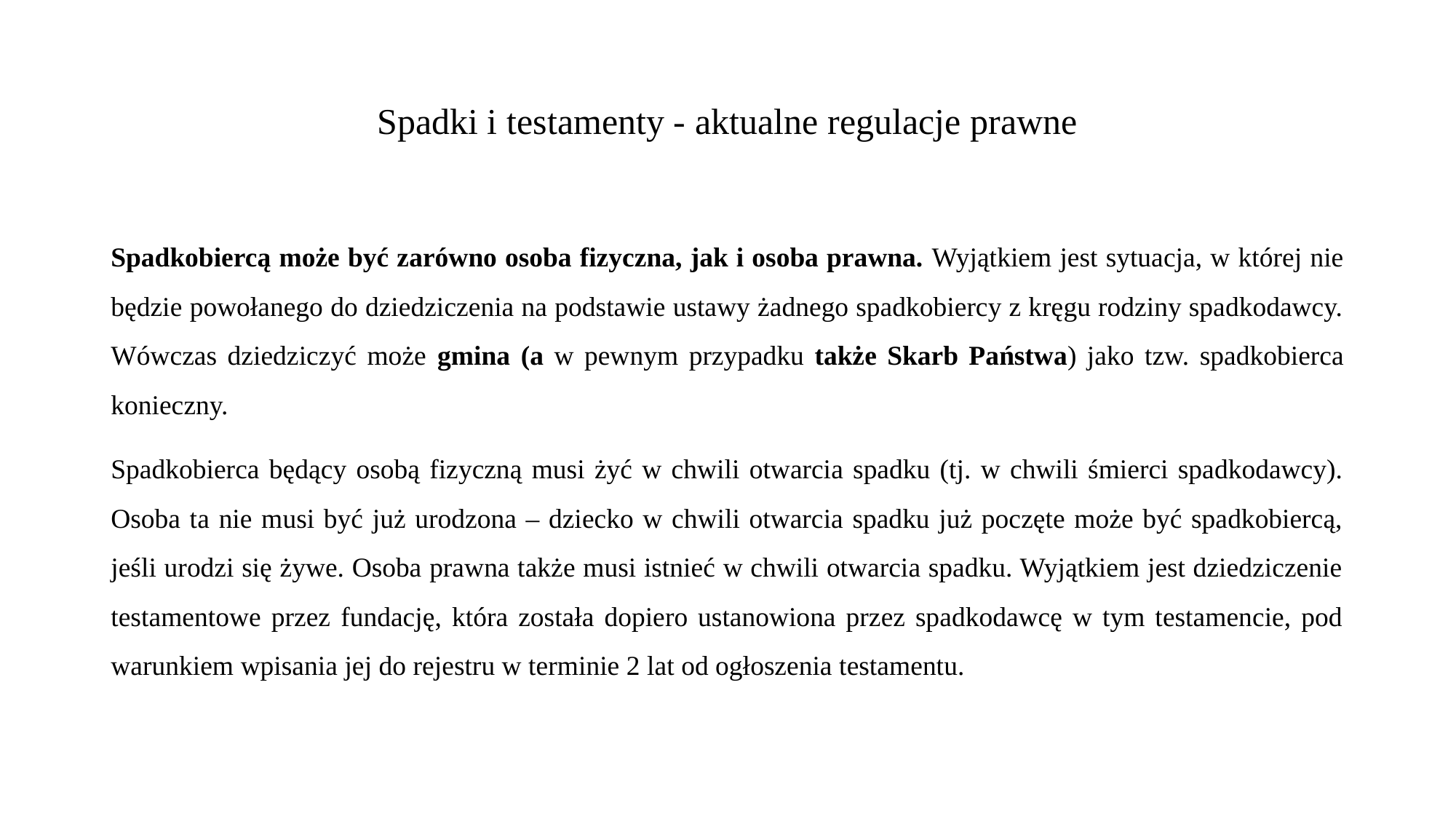

# Spadki i testamenty - aktualne regulacje prawne
Spadkobiercą może być zarówno osoba fizyczna, jak i osoba prawna. Wyjątkiem jest sytuacja, w której nie będzie powołanego do dziedziczenia na podstawie ustawy żadnego spadkobiercy z kręgu rodziny spadkodawcy. Wówczas dziedziczyć może gmina (a w pewnym przypadku także Skarb Państwa) jako tzw. spadkobierca konieczny.
Spadkobierca będący osobą fizyczną musi żyć w chwili otwarcia spadku (tj. w chwili śmierci spadkodawcy). Osoba ta nie musi być już urodzona – dziecko w chwili otwarcia spadku już poczęte może być spadkobiercą, jeśli urodzi się żywe. Osoba prawna także musi istnieć w chwili otwarcia spadku. Wyjątkiem jest dziedziczenie testamentowe przez fundację, która została dopiero ustanowiona przez spadkodawcę w tym testamencie, pod warunkiem wpisania jej do rejestru w terminie 2 lat od ogłoszenia testamentu.